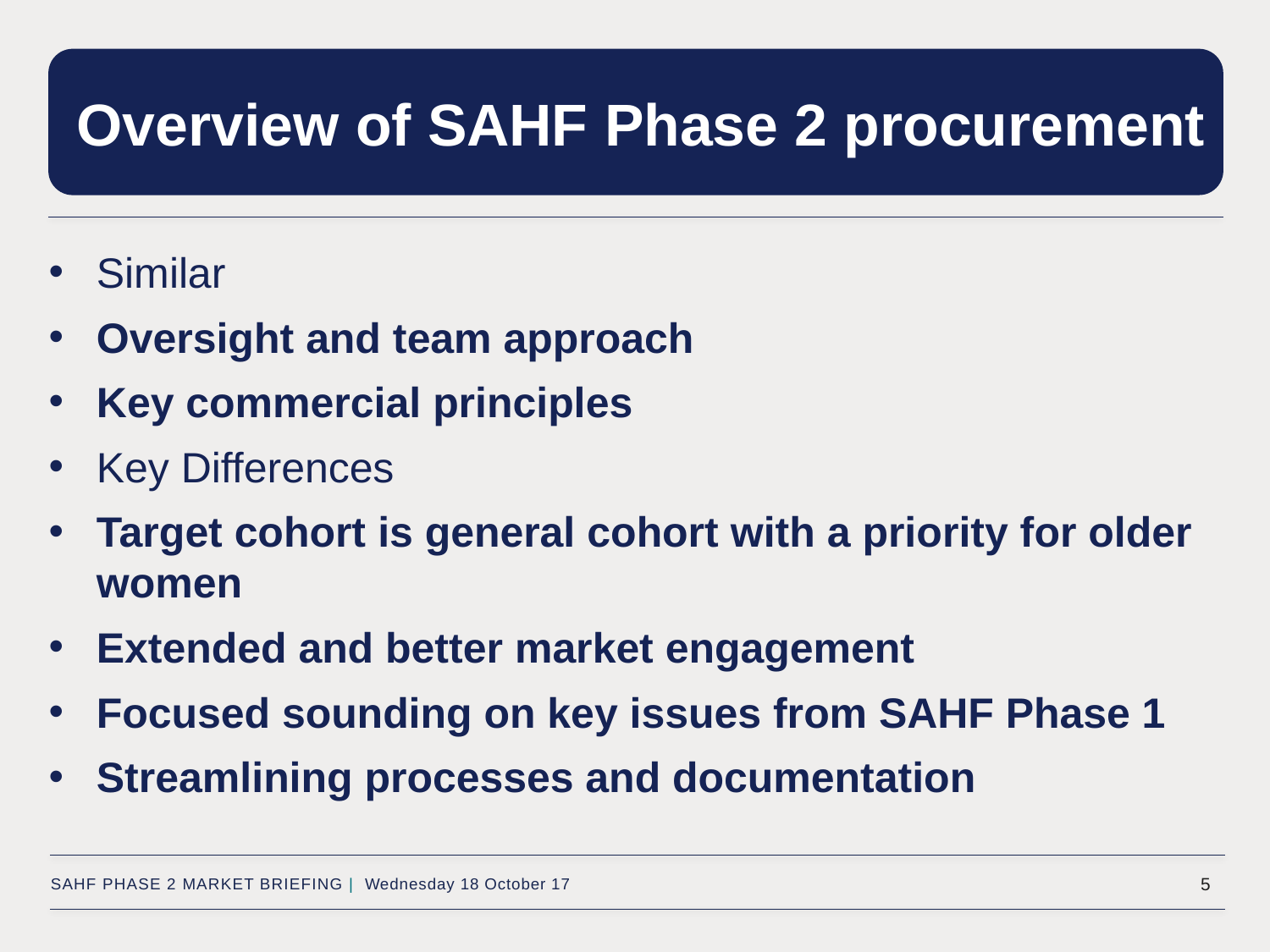

# Overview of SAHF Phase 2 procurement
Similar
Oversight and team approach
Key commercial principles
Key Differences
Target cohort is general cohort with a priority for older women
Extended and better market engagement
Focused sounding on key issues from SAHF Phase 1
Streamlining processes and documentation

SAHF PHASE 2 MARKET BRIEFING |  Wednesday 18 October 17
5